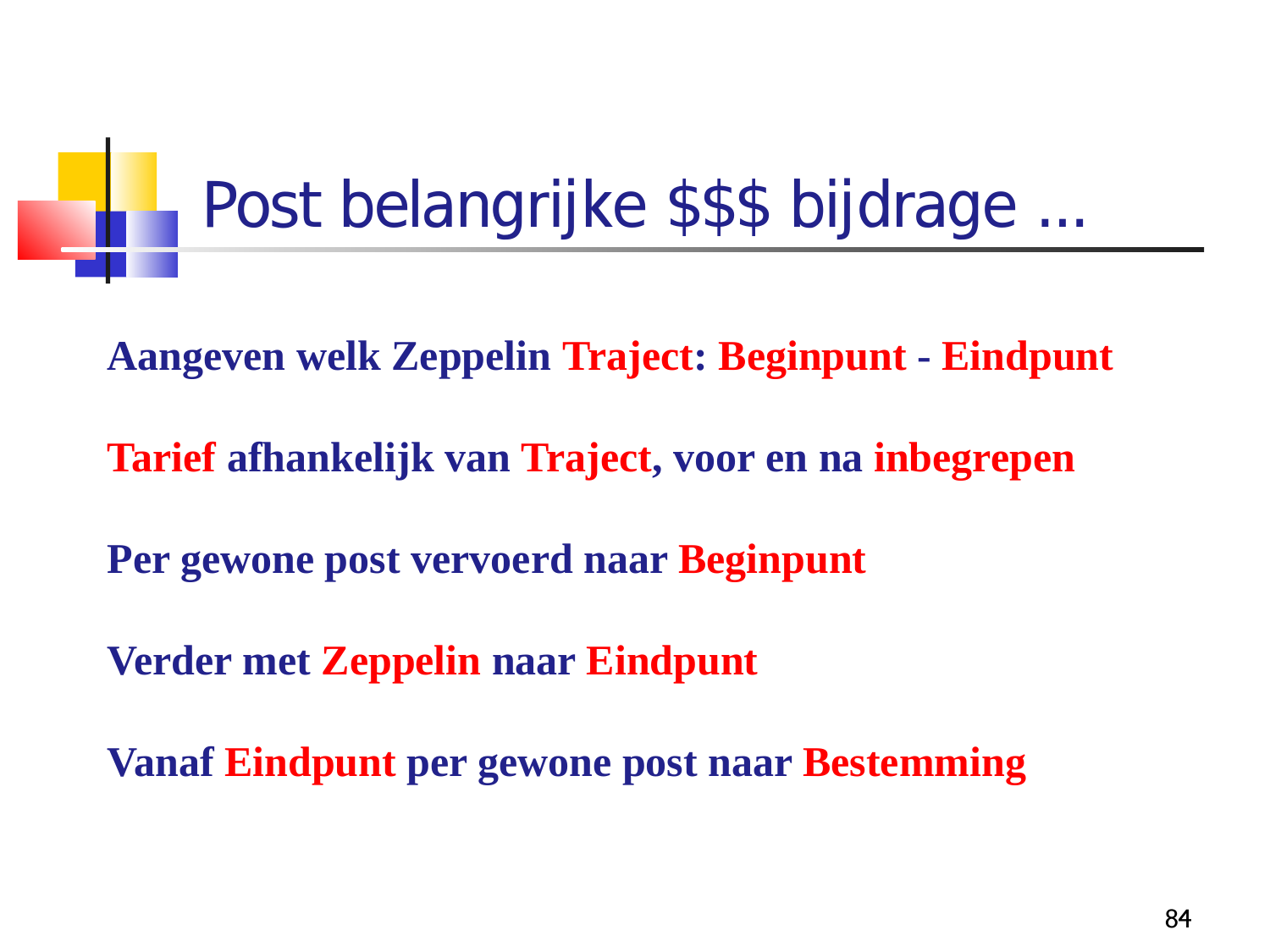

Post belangrijke $$$ bijdrage …
Aangeven welk Zeppelin Traject: Beginpunt - Eindpunt

Tarief afhankelijk van Traject, voor en na inbegrepen

Per gewone post vervoerd naar Beginpunt

Verder met Zeppelin naar Eindpunt

Vanaf Eindpunt per gewone post naar Bestemming
84
84